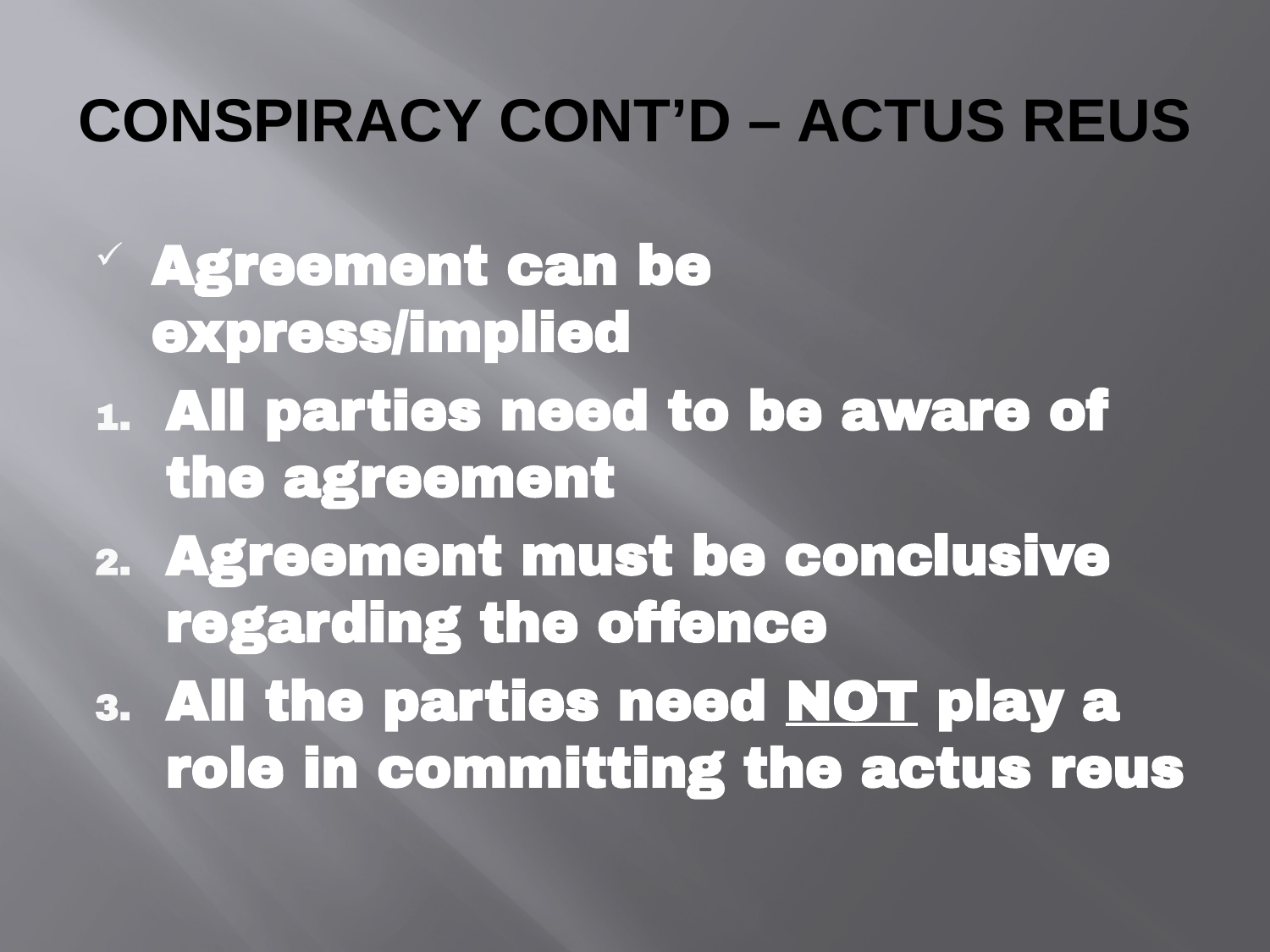

# CONSPIRACY CONT’D – ACTUS REUS
Agreement can be express/implied
All parties need to be aware of the agreement
Agreement must be conclusive regarding the offence
All the parties need NOT play a role in committing the actus reus